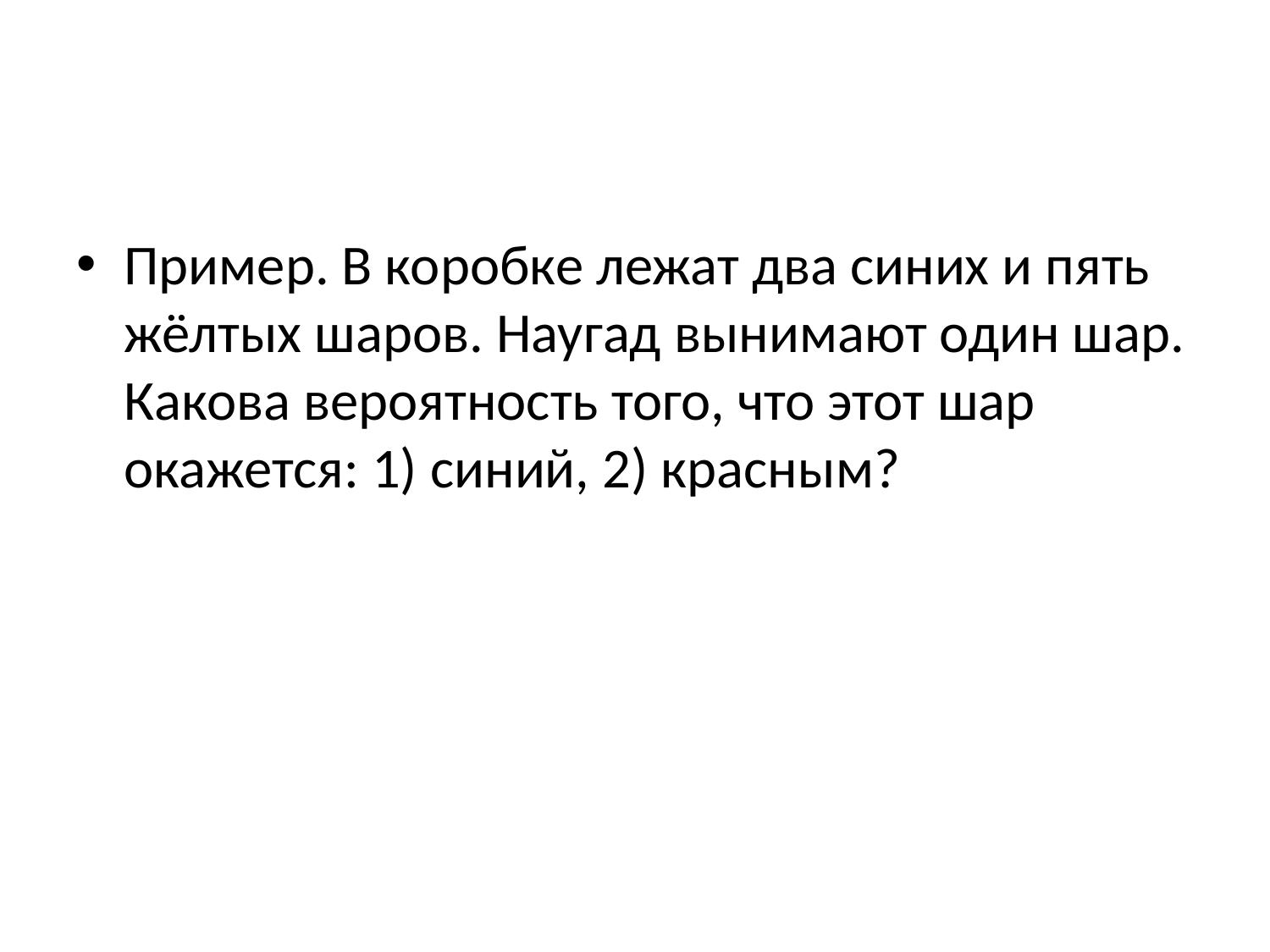

#
Пример. В коробке лежат два синих и пять жёлтых шаров. Наугад вынимают один шар. Какова вероятность того, что этот шар окажется: 1) синий, 2) красным?